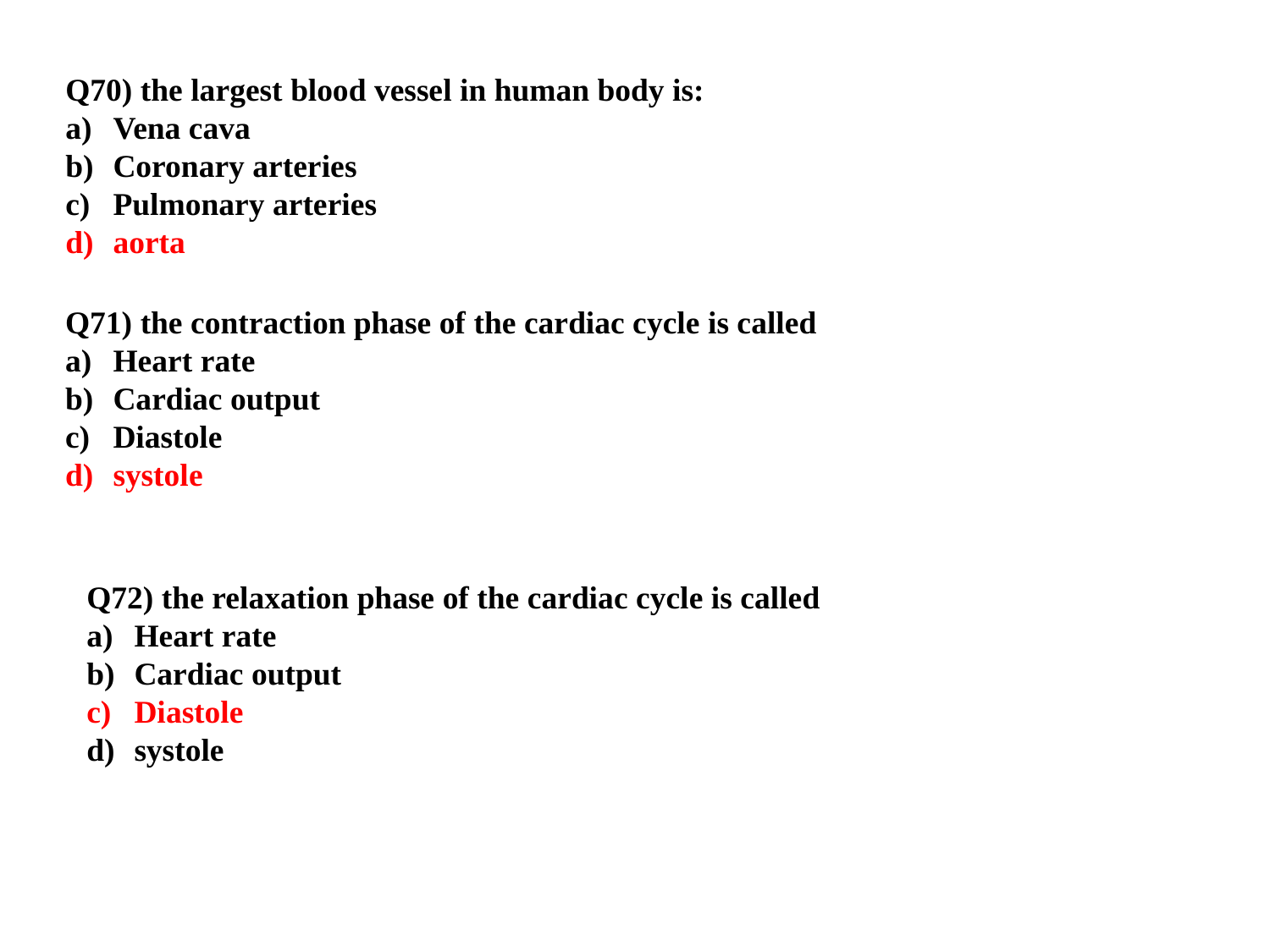

Q70) the largest blood vessel in human body is:
Vena cava
Coronary arteries
Pulmonary arteries
aorta
Q71) the contraction phase of the cardiac cycle is called
Heart rate
Cardiac output
Diastole
systole
Q72) the relaxation phase of the cardiac cycle is called
Heart rate
Cardiac output
Diastole
systole